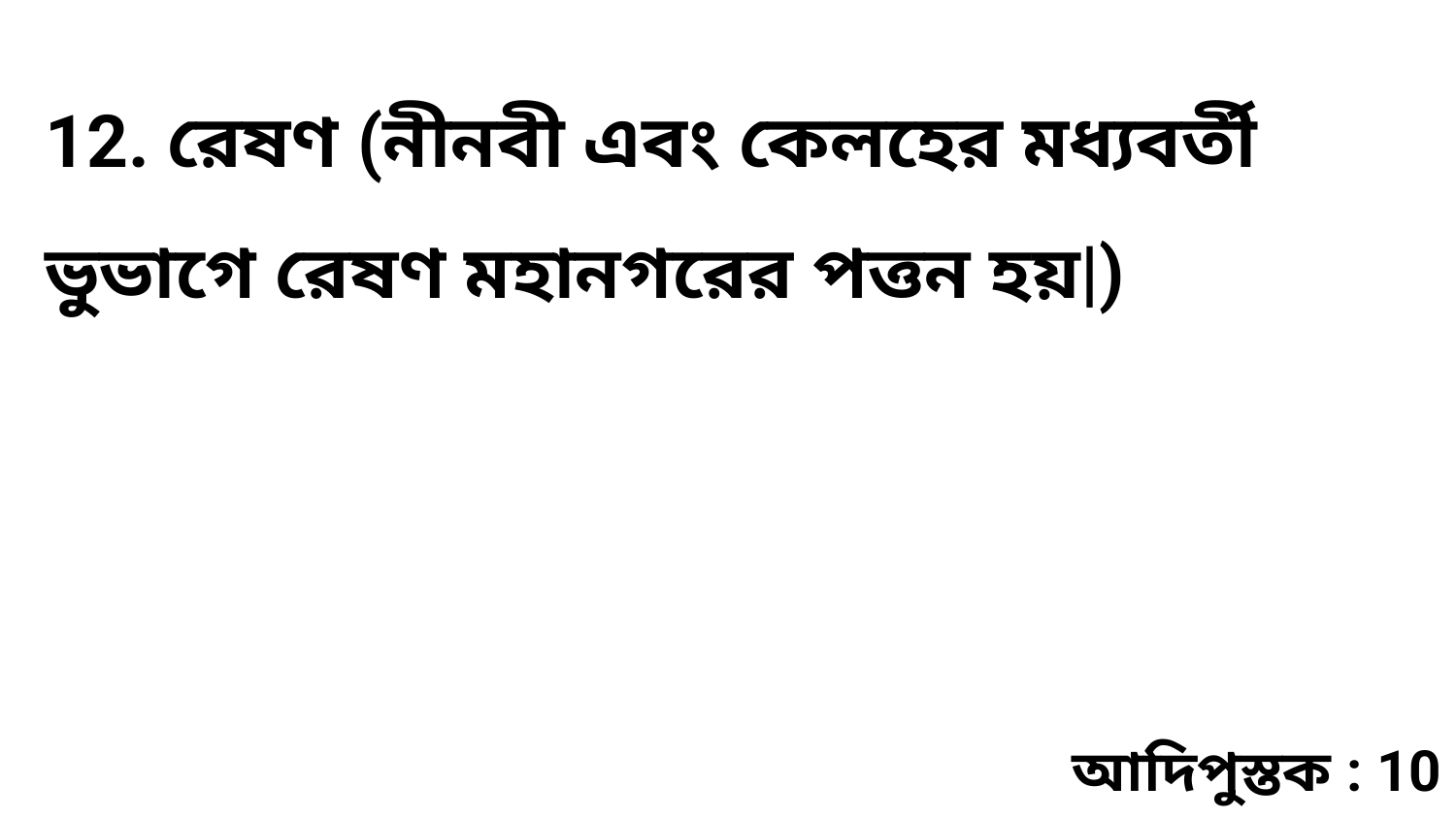

12. রেষণ (নীনবী এবং কেলহের মধ্যবর্তী ভুভাগে রেষণ মহানগরের পত্তন হয়|)
আদিপুস্তক : 10